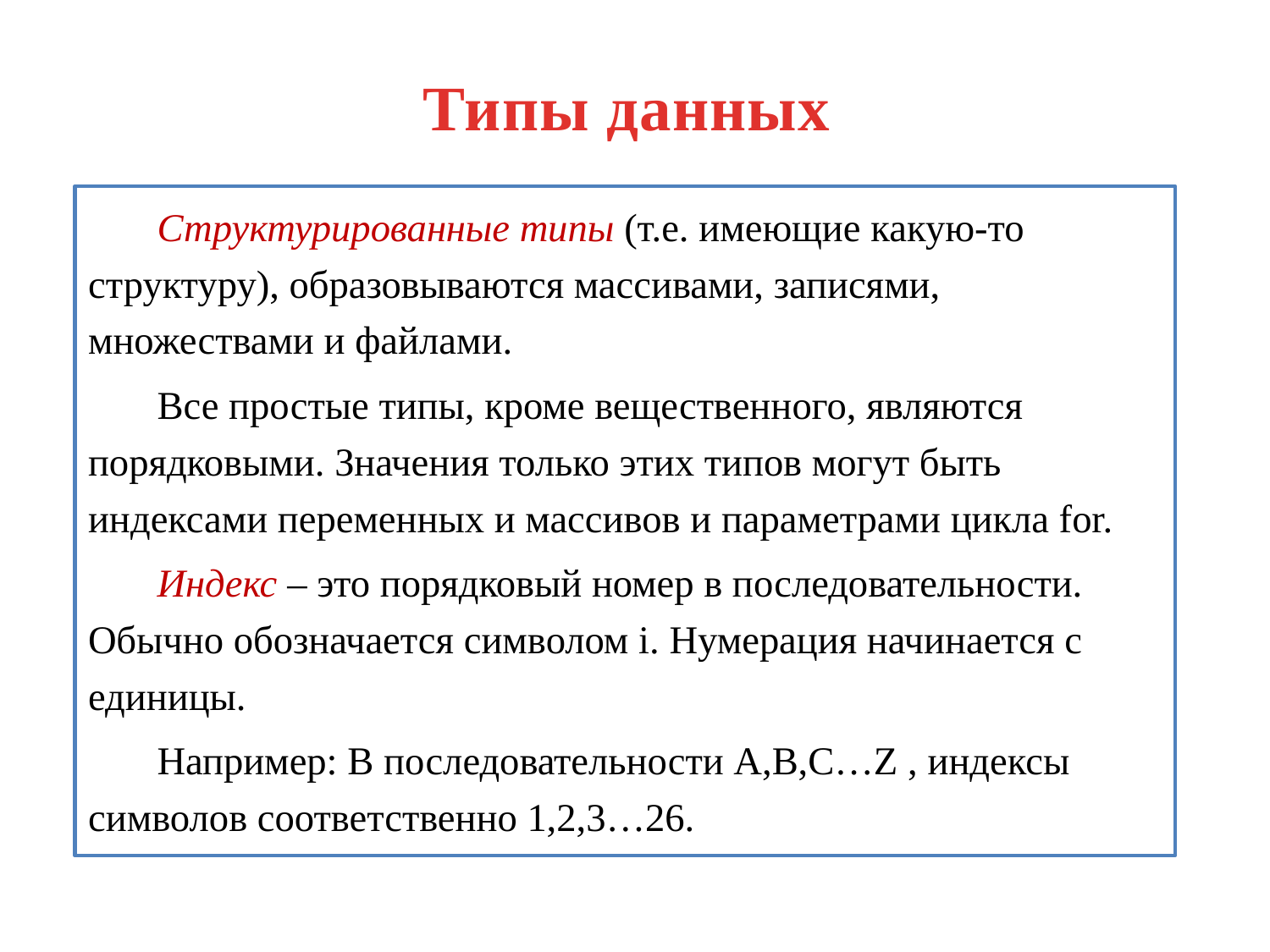

# Типы данных
Структурированные типы (т.е. имеющие какую-то структуру), образовываются массивами, записями, множествами и файлами.
Все простые типы, кроме вещественного, являются порядковыми. Значения только этих типов могут быть индексами переменных и массивов и параметрами цикла for.
Индекс – это порядковый номер в последовательности. Обычно обозначается символом i. Нумерация начинается с единицы.
Например: В последовательности A,B,C…Z , индексы символов соответственно 1,2,3…26.